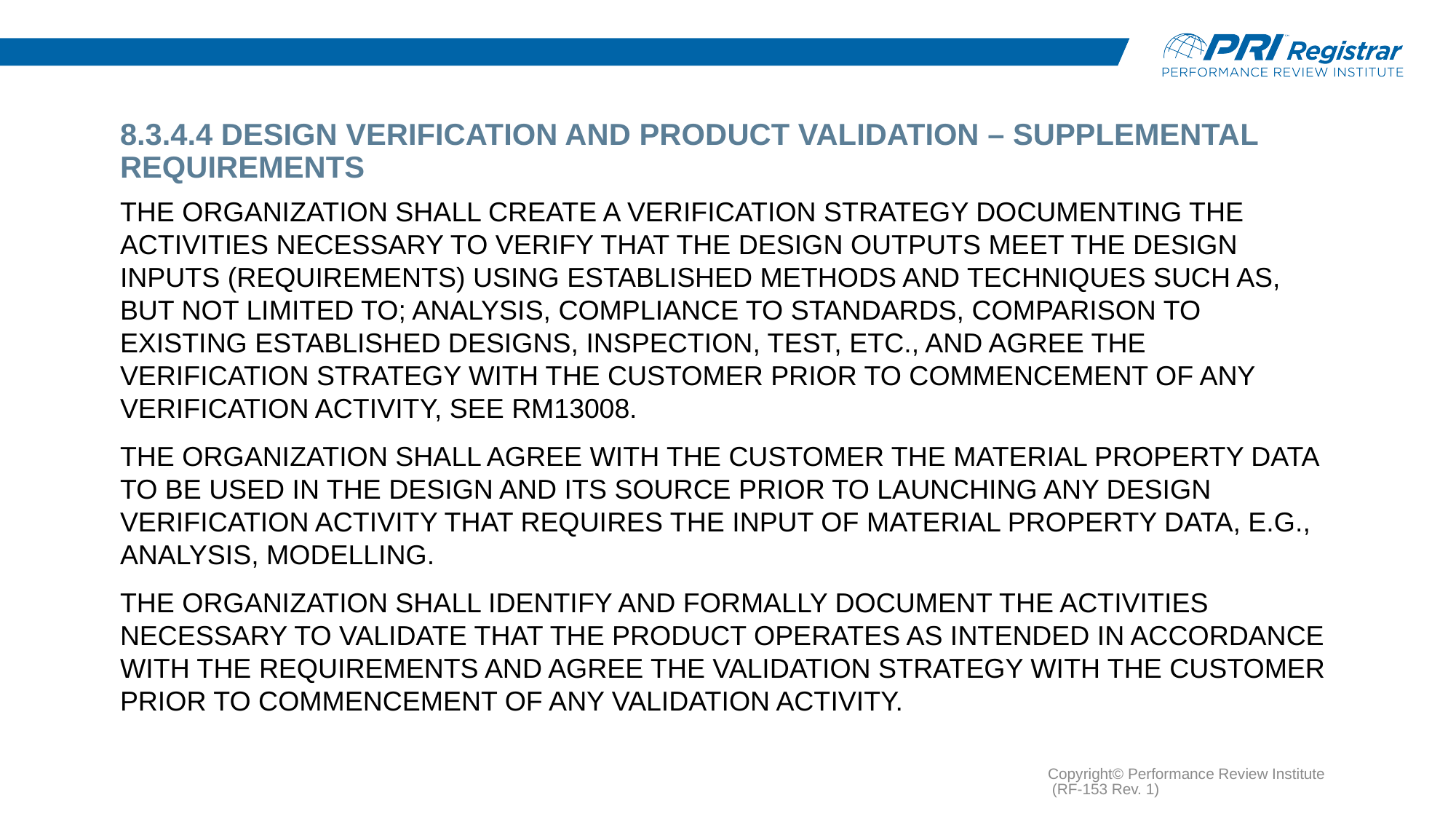

# 8.3.4.4 Design Verification and Product Validation – Supplemental Requirements
The organization shall create a verification strategy documenting the activities necessary to verify that the design outputs meet the design inputs (requirements) using established methods and techniques such as, but not limited to; analysis, compliance to standards, comparison to existing established designs, inspection, test, etc., and agree the verification strategy with the customer prior to commencement of any verification activity, see RM13008.
The organization shall agree with the customer the material property data to be used in the design and its source prior to launching any design verification activity that requires the input of material property data, e.g., analysis, modelling.
The organization shall identify and formally document the activities necessary to validate that the product operates as intended in accordance with the requirements and agree the validation strategy with the customer prior to commencement of any validation activity.
Copyright© Performance Review Institute (RF-153 Rev. 1)